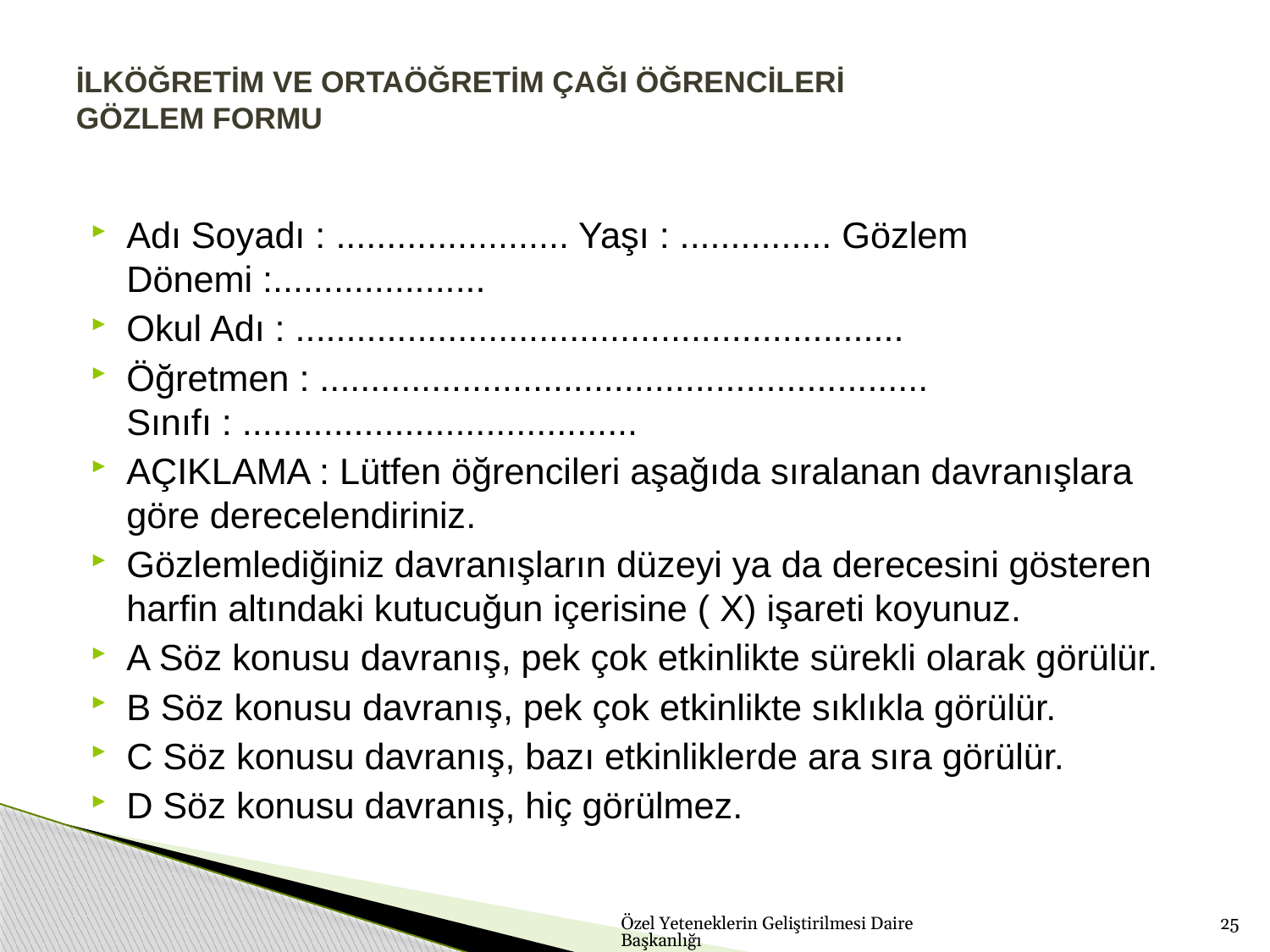

# İLKÖĞRETİM VE ORTAÖĞRETİM ÇAĞI ÖĞRENCİLERİ GÖZLEM FORMU
Adı Soyadı : ....................... Yaşı : ............... Gözlem Dönemi :.....................
Okul Adı : ............................................................
Öğretmen : ............................................................ Sınıfı : .......................................
AÇIKLAMA : Lütfen öğrencileri aşağıda sıralanan davranışlara göre derecelendiriniz.
Gözlemlediğiniz davranışların düzeyi ya da derecesini gösteren harfin altındaki kutucuğun içerisine ( X) işareti koyunuz.
A Söz konusu davranış, pek çok etkinlikte sürekli olarak görülür.
B Söz konusu davranış, pek çok etkinlikte sıklıkla görülür.
C Söz konusu davranış, bazı etkinliklerde ara sıra görülür.
D Söz konusu davranış, hiç görülmez.
Özel Yeteneklerin Geliştirilmesi Daire Başkanlığı
25